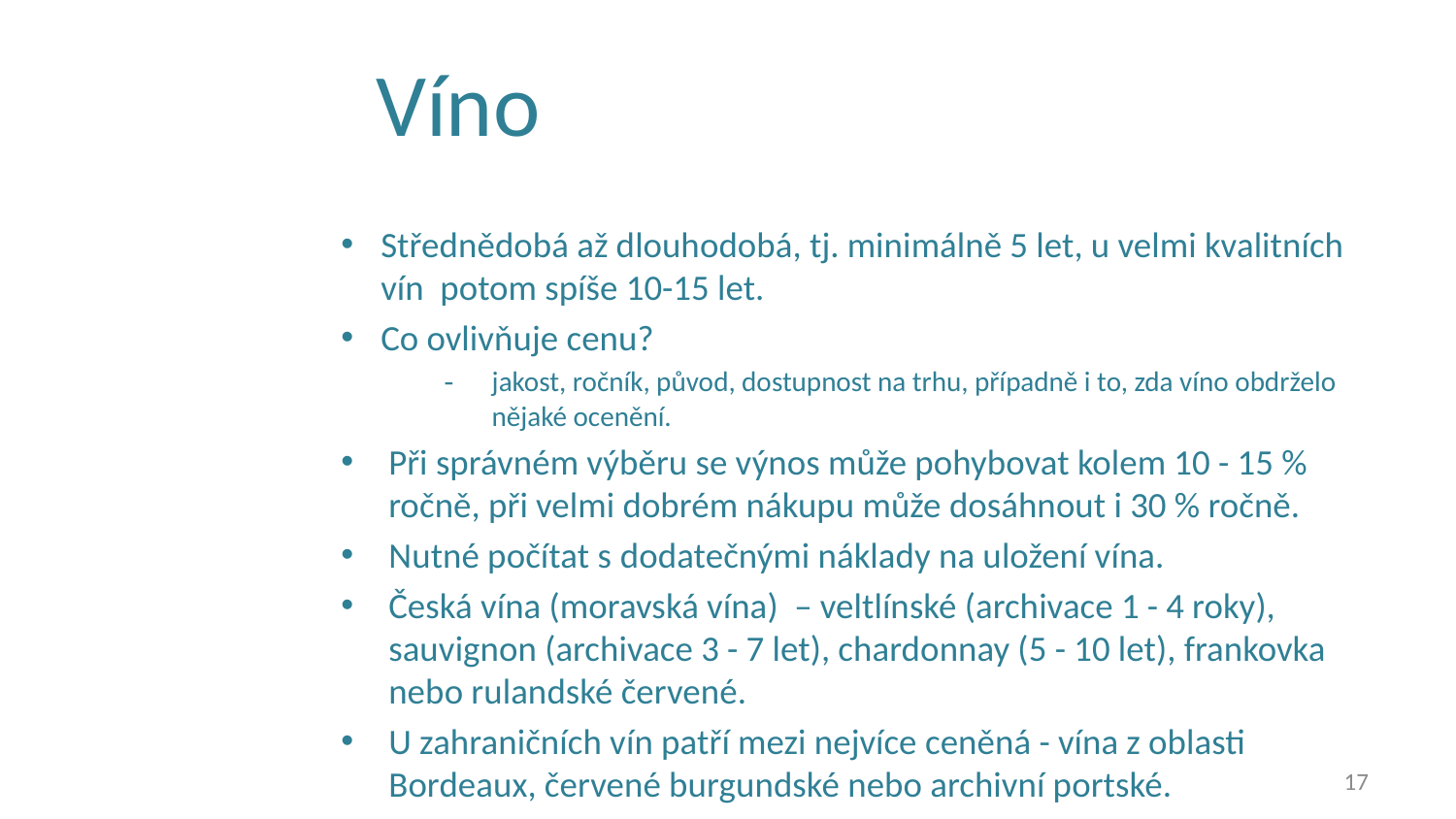

# Víno
Střednědobá až dlouhodobá, tj. minimálně 5 let, u velmi kvalitních vín  potom spíše 10-15 let.
Co ovlivňuje cenu?
jakost, ročník, původ, dostupnost na trhu, případně i to, zda víno obdrželo nějaké ocenění.
Při správném výběru se výnos může pohybovat kolem 10 - 15 % ročně, při velmi dobrém nákupu může dosáhnout i 30 % ročně.
Nutné počítat s dodatečnými náklady na uložení vína.
Česká vína (moravská vína)  – veltlínské (archivace 1 - 4 roky), sauvignon (archivace 3 - 7 let), chardonnay (5 - 10 let), frankovka nebo rulandské červené.
U zahraničních vín patří mezi nejvíce ceněná - vína z oblasti Bordeaux, červené burgundské nebo archivní portské.

17